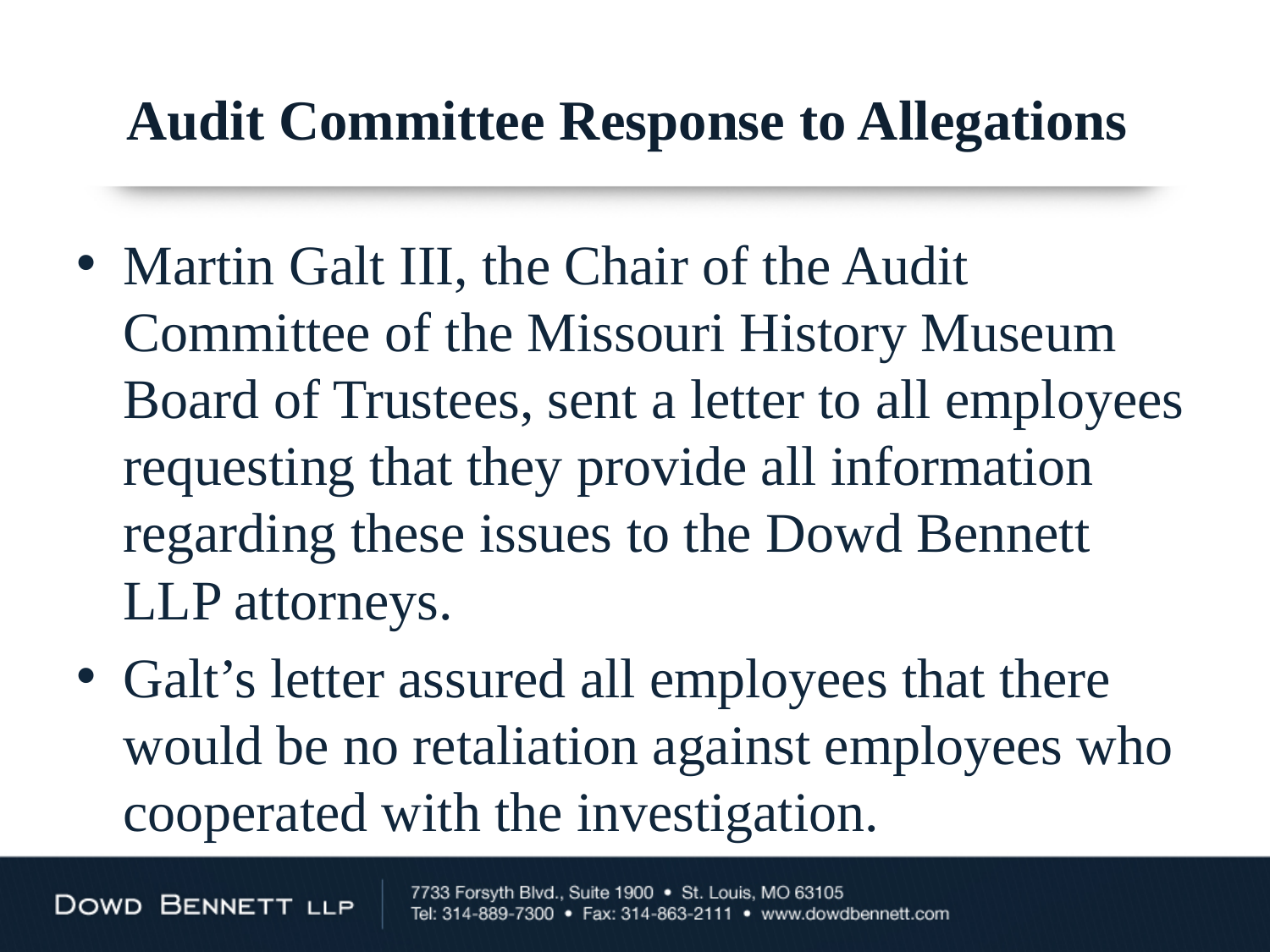

# Audit Committee Response to Allegations
Martin Galt III, the Chair of the Audit Committee of the Missouri History Museum Board of Trustees, sent a letter to all employees requesting that they provide all information regarding these issues to the Dowd Bennett LLP attorneys.
Galt’s letter assured all employees that there would be no retaliation against employees who cooperated with the investigation.